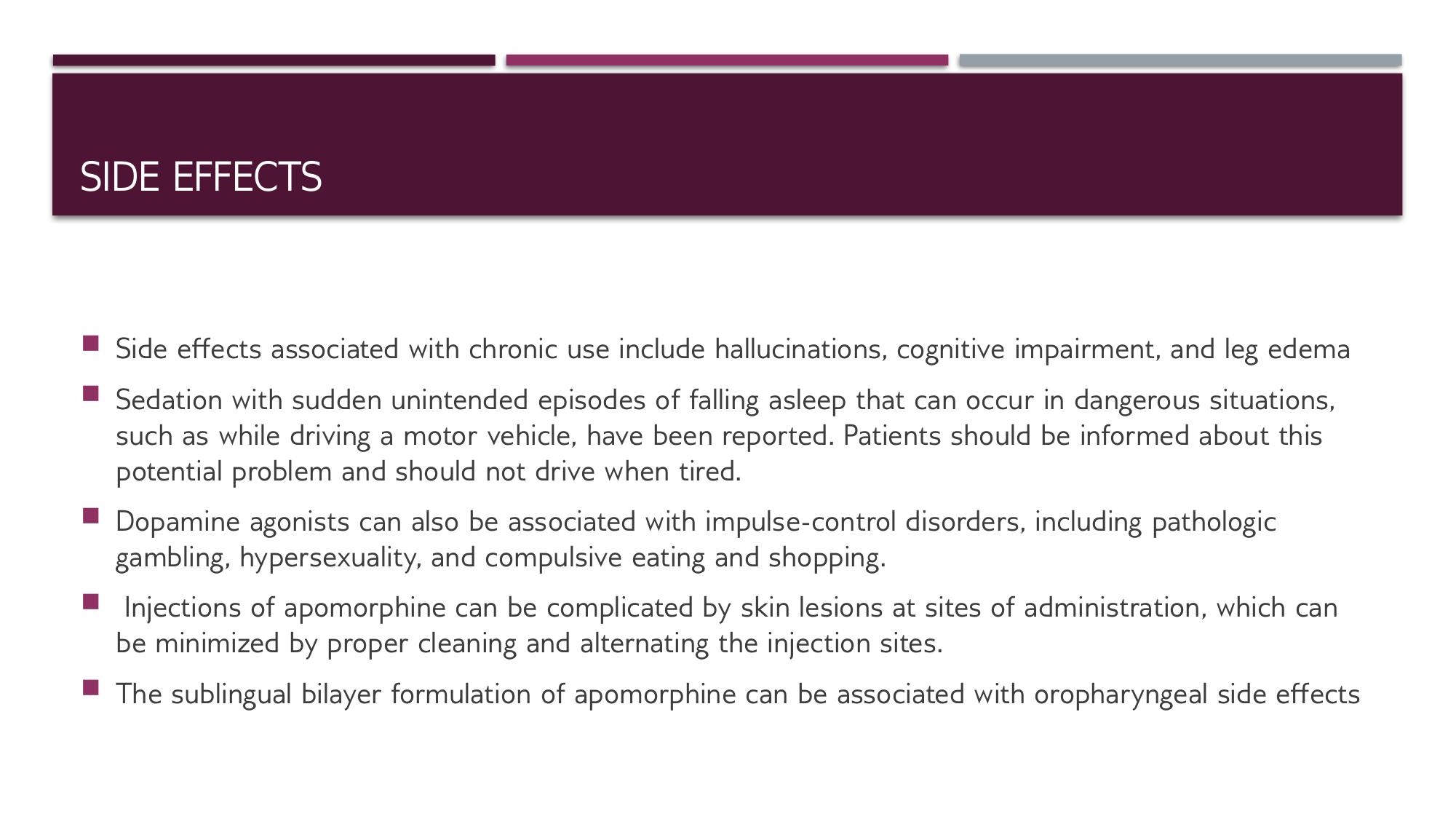

# Side effects

Side effects associated with chronic use include hallucinations, cognitive impairment, and leg edema
Sedation with sudden unintended episodes of falling asleep that can occur in dangerous situations, such as while driving a motor vehicle, have been reported. Patients should be informed about this potential problem and should not drive when tired.
Dopamine agonists can also be associated with impulse-control disorders, including pathologic gambling, hypersexuality, and compulsive eating and shopping.
 Injections of apomorphine can be complicated by skin lesions at sites of administration, which can be minimized by proper cleaning and alternating the injection sites.
The sublingual bilayer formulation of apomorphine can be associated with oropharyngeal side effects